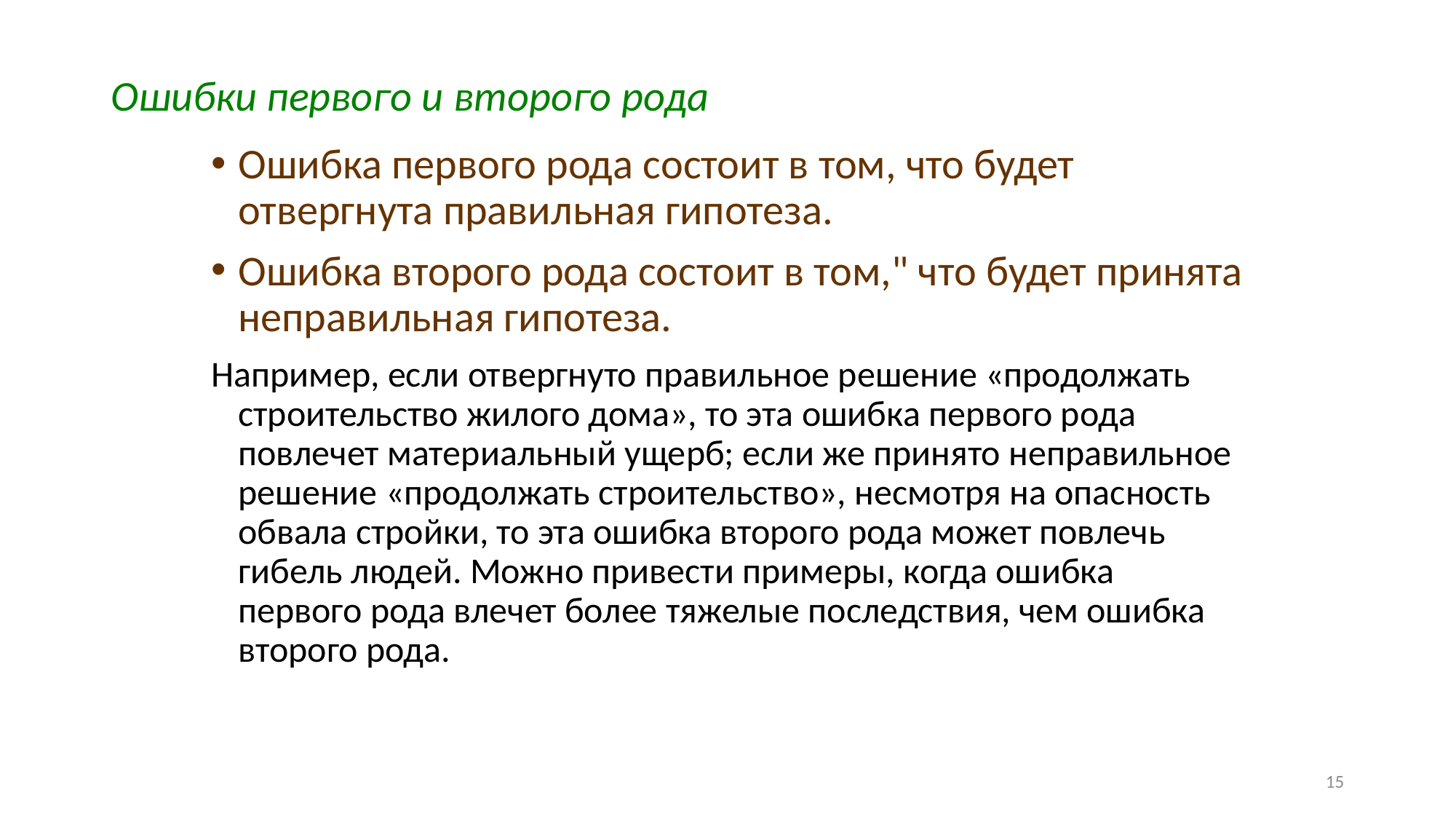

# Ошибки первого и второго рода
Ошибка первого рода состоит в том, что будет отвергнута правильная гипотеза.
Ошибка второго рода состоит в том," что будет принята неправильная гипотеза.
Например, если отвергнуто правильное решение «продолжать строительство жилого дома», то эта ошибка первого рода повлечет материальный ущерб; если же принято неправильное решение «продолжать строительство», несмотря на опасность обвала стройки, то эта ошибка второго рода может повлечь гибель людей. Можно привести примеры, когда ошибка первого рода влечет более тяжелые последствия, чем ошибка второго рода.
15